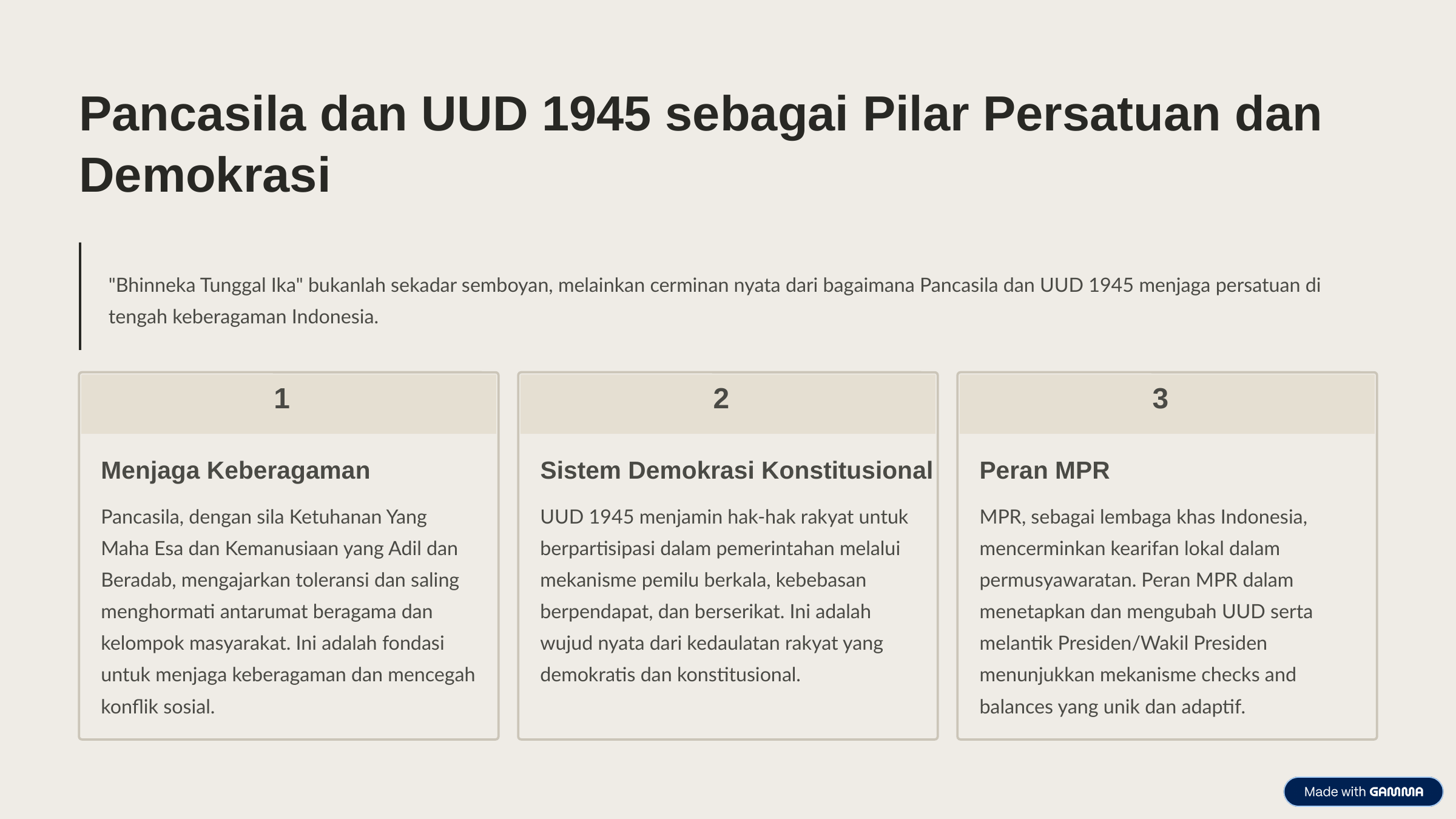

Pancasila dan UUD 1945 sebagai Pilar Persatuan dan Demokrasi

"Bhinneka Tunggal Ika" bukanlah sekadar semboyan, melainkan cerminan nyata dari bagaimana Pancasila dan UUD 1945 menjaga persatuan di tengah keberagaman Indonesia.

1
2
3
Menjaga Keberagaman
Sistem Demokrasi Konstitusional
Peran MPR
Pancasila, dengan sila Ketuhanan Yang Maha Esa dan Kemanusiaan yang Adil dan Beradab, mengajarkan toleransi dan saling menghormati antarumat beragama dan kelompok masyarakat. Ini adalah fondasi untuk menjaga keberagaman dan mencegah konflik sosial.
UUD 1945 menjamin hak-hak rakyat untuk berpartisipasi dalam pemerintahan melalui mekanisme pemilu berkala, kebebasan berpendapat, dan berserikat. Ini adalah wujud nyata dari kedaulatan rakyat yang demokratis dan konstitusional.
MPR, sebagai lembaga khas Indonesia, mencerminkan kearifan lokal dalam permusyawaratan. Peran MPR dalam menetapkan dan mengubah UUD serta melantik Presiden/Wakil Presiden menunjukkan mekanisme checks and balances yang unik dan adaptif.